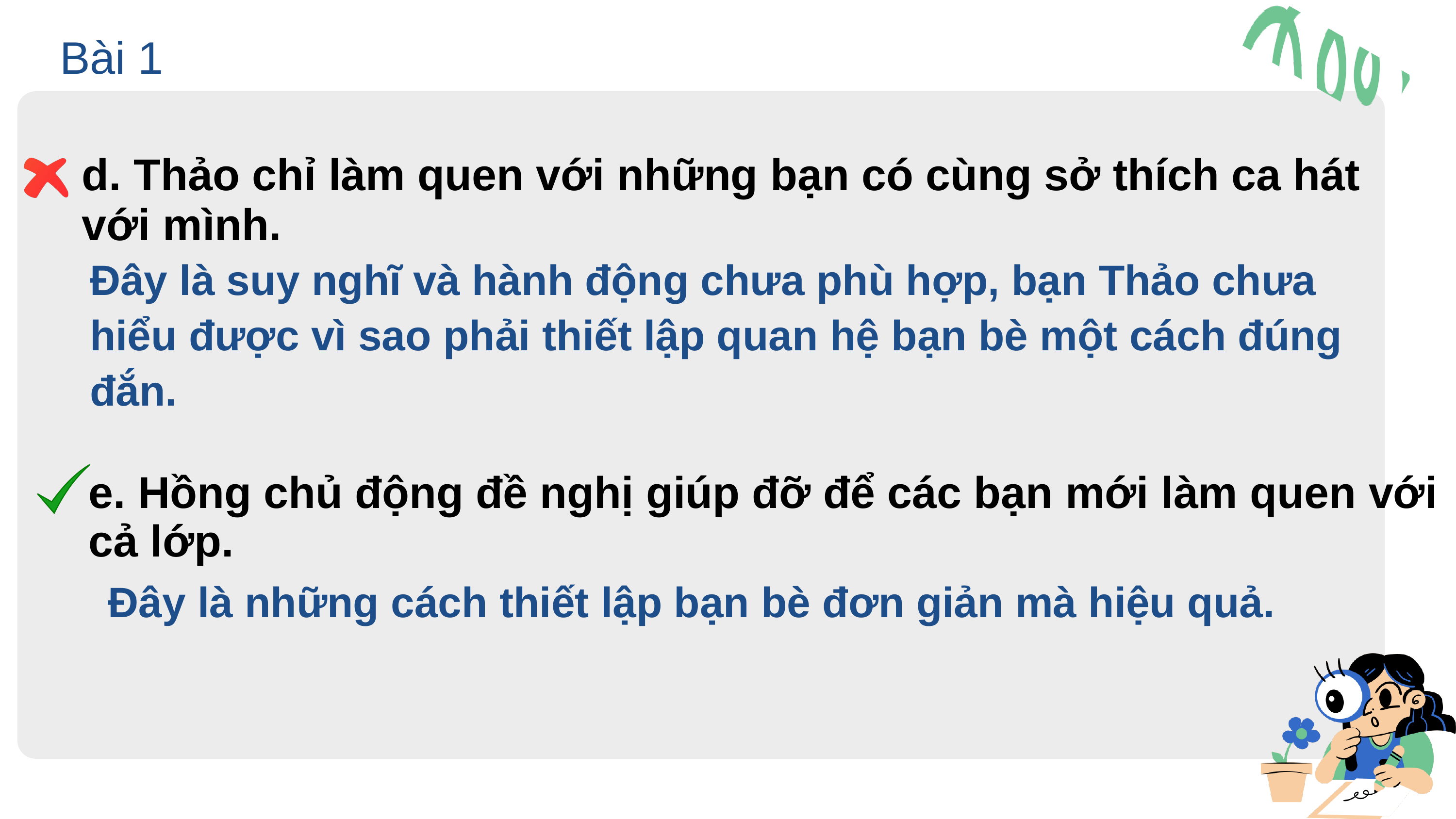

Bài 1

d. Thảo chỉ làm quen với những bạn có cùng sở thích ca hát với mình.

Đây là suy nghĩ và hành động chưa phù hợp, bạn Thảo chưa hiểu được vì sao phải thiết lập quan hệ bạn bè một cách đúng đắn.

e. Hồng chủ động đề nghị giúp đỡ để các bạn mới làm quen với cả lớp.
Đây là những cách thiết lập bạn bè đơn giản mà hiệu quả.